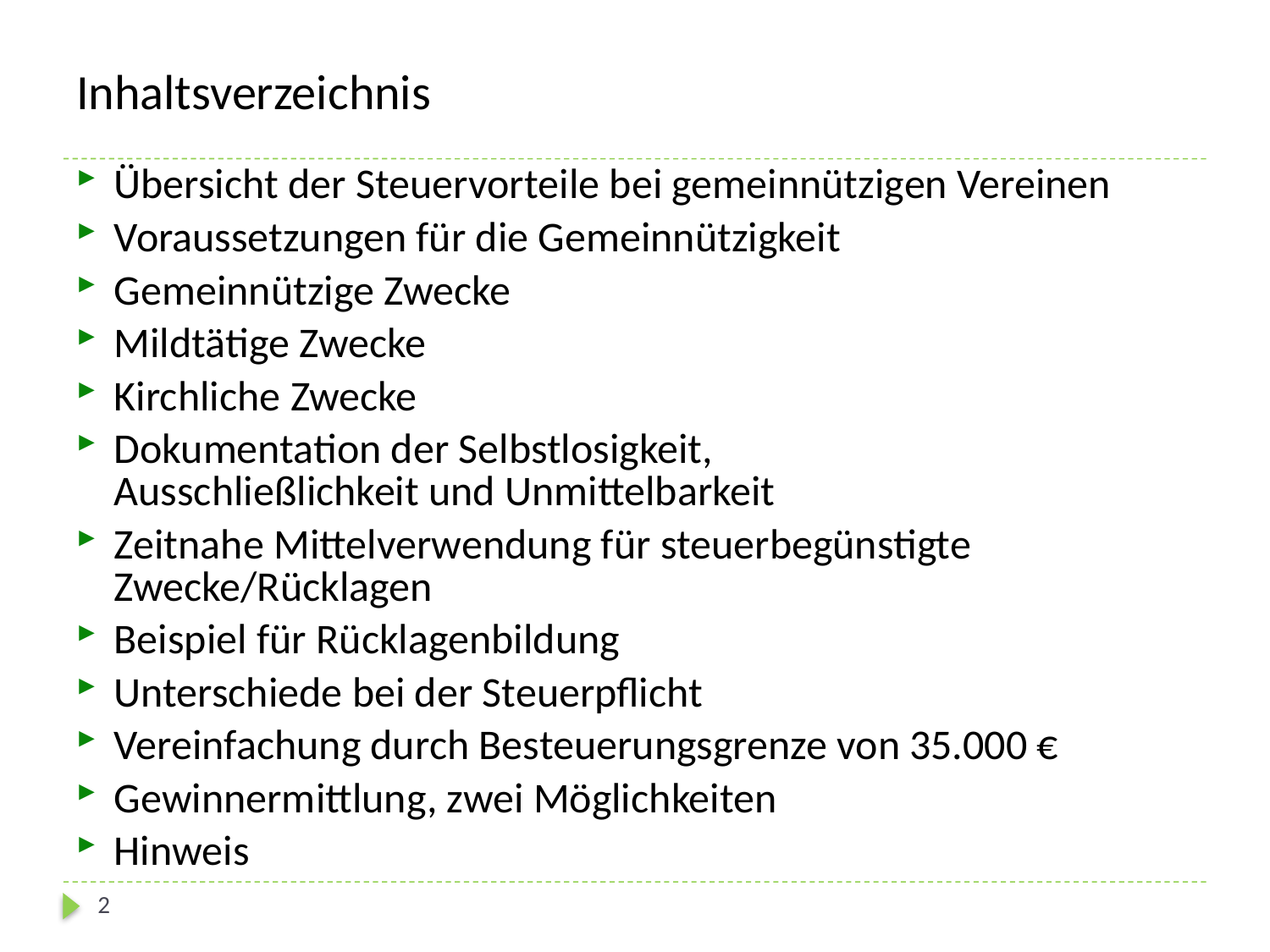

# Inhaltsverzeichnis
Übersicht der Steuervorteile bei gemeinnützigen Vereinen
Voraussetzungen für die Gemeinnützigkeit
Gemeinnützige Zwecke
Mildtätige Zwecke
Kirchliche Zwecke
Dokumentation der Selbstlosigkeit,
Ausschließlichkeit und Unmittelbarkeit
Zeitnahe Mittelverwendung für steuerbegünstigte Zwecke/Rücklagen
Beispiel für Rücklagenbildung
Unterschiede bei der Steuerpflicht
Vereinfachung durch Besteuerungsgrenze von 35.000 €
Gewinnermittlung, zwei Möglichkeiten
Hinweis

2